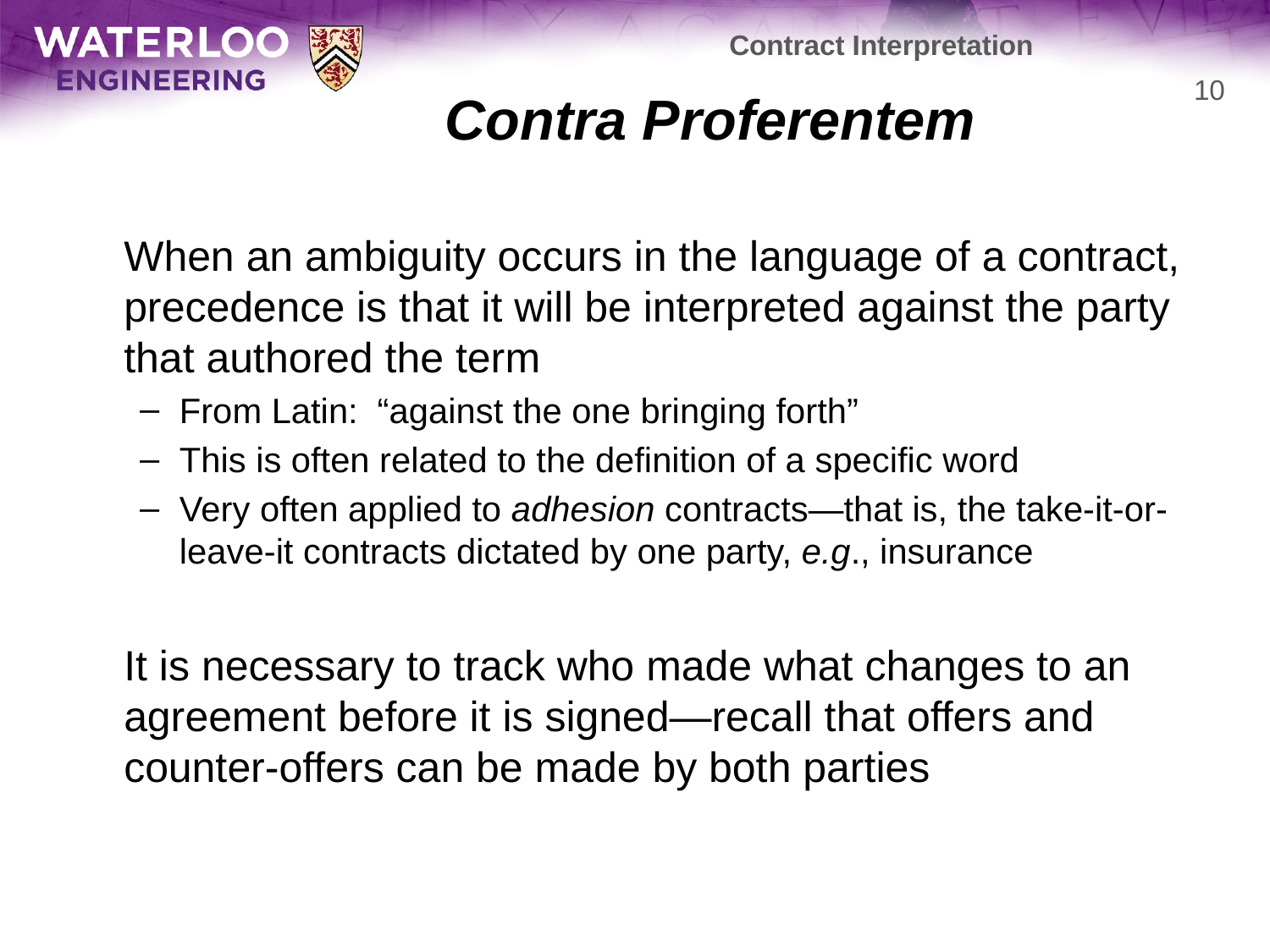

Contract Interpretation
# Contra Proferentem
10
	When an ambiguity occurs in the language of a contract, precedence is that it will be interpreted against the party that authored the term
From Latin:  “against the one bringing forth”
This is often related to the definition of a specific word
Very often applied to adhesion contracts—that is, the take-it-or-leave-it contracts dictated by one party, e.g., insurance

	It is necessary to track who made what changes to an agreement before it is signed—recall that offers and counter-offers can be made by both parties